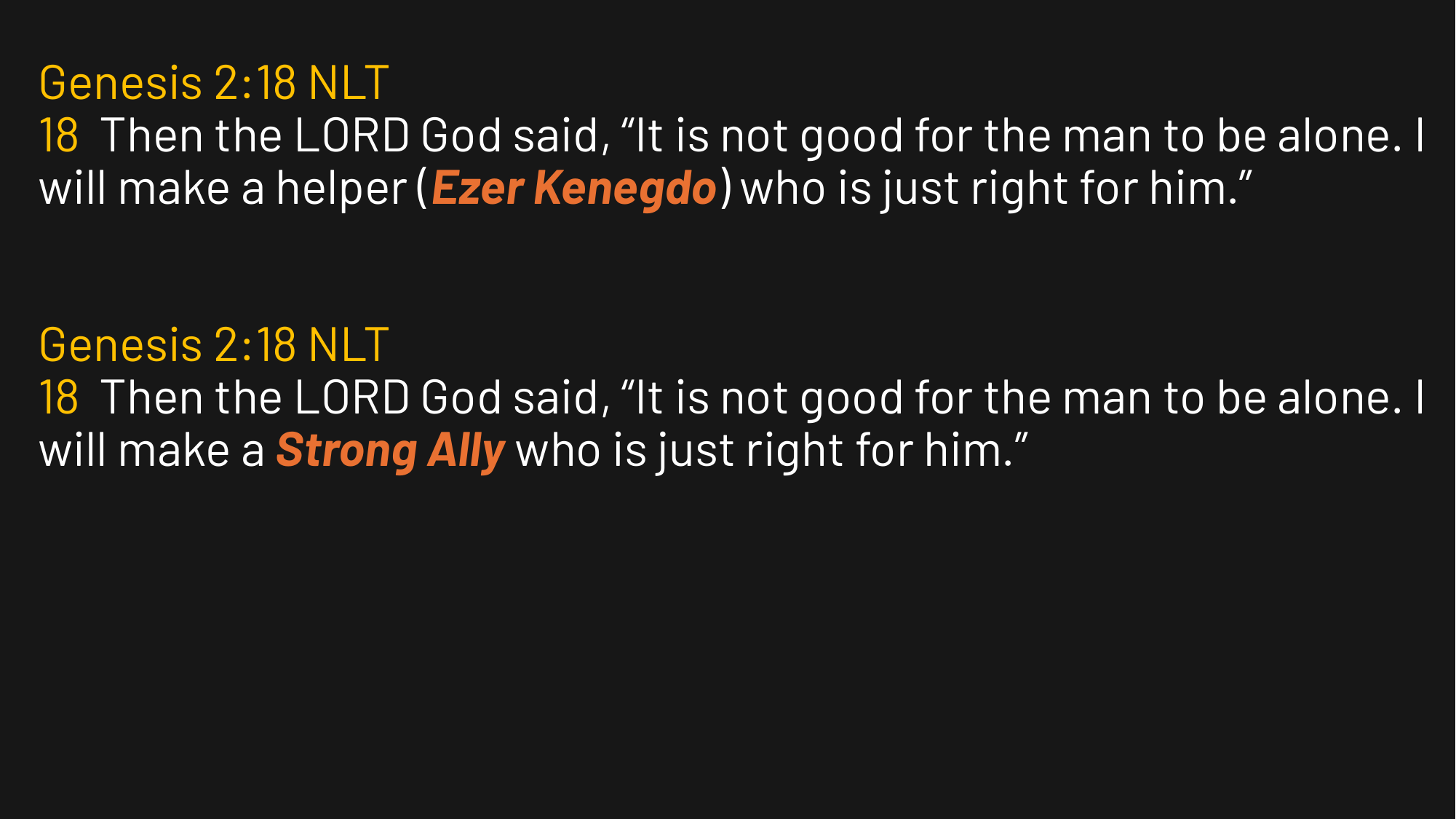

# Genesis 2:18 NLT 18  Then the LORD God said, “It is not good for the man to be alone. I will make a helper (Ezer Kenegdo) who is just right for him.” Genesis 2:18 NLT 18  Then the LORD God said, “It is not good for the man to be alone. I will make a Strong Ally who is just right for him.”